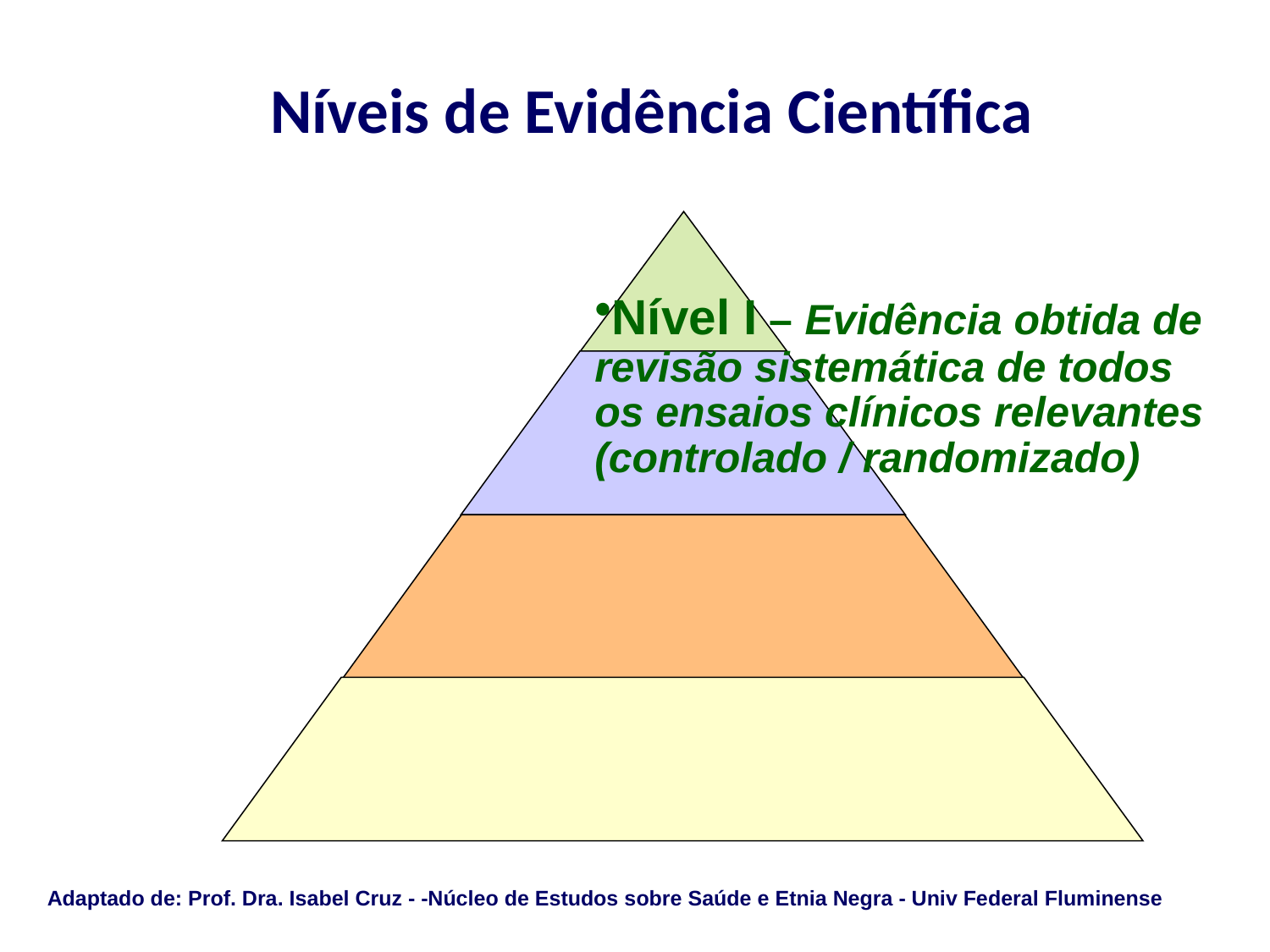

# Níveis de Evidência Científica

Nível I – Evidência obtida de revisão sistemática de todos os ensaios clínicos relevantes (controlado / randomizado)
Adaptado de: Prof. Dra. Isabel Cruz - -Núcleo de Estudos sobre Saúde e Etnia Negra - Univ Federal Fluminense